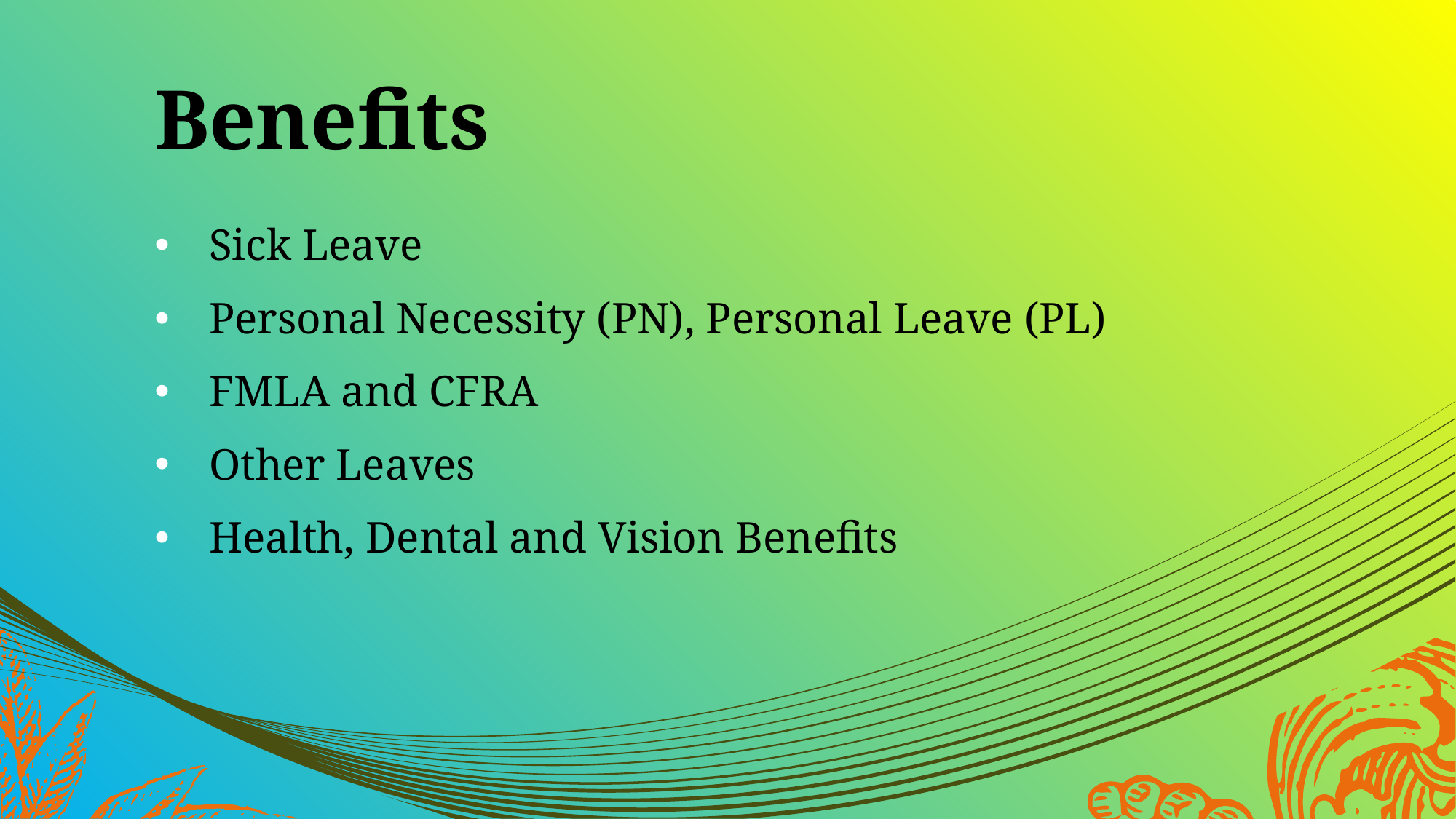

# Benefits
Sick Leave
Personal Necessity (PN), Personal Leave (PL)
FMLA and CFRA
Other Leaves
Health, Dental and Vision Benefits